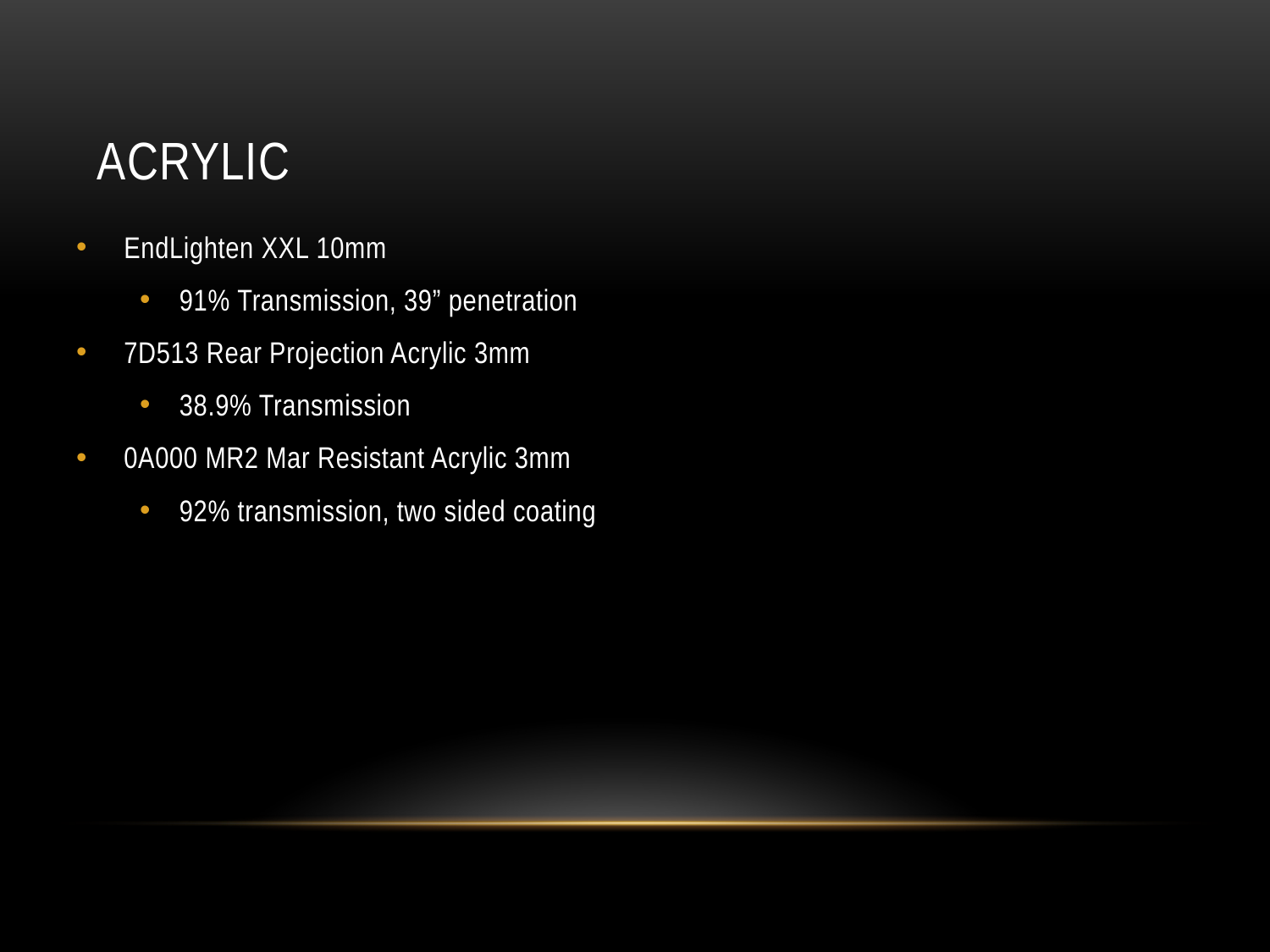

# Acrylic
EndLighten XXL 10mm
91% Transmission, 39” penetration
7D513 Rear Projection Acrylic 3mm
38.9% Transmission
0A000 MR2 Mar Resistant Acrylic 3mm
92% transmission, two sided coating